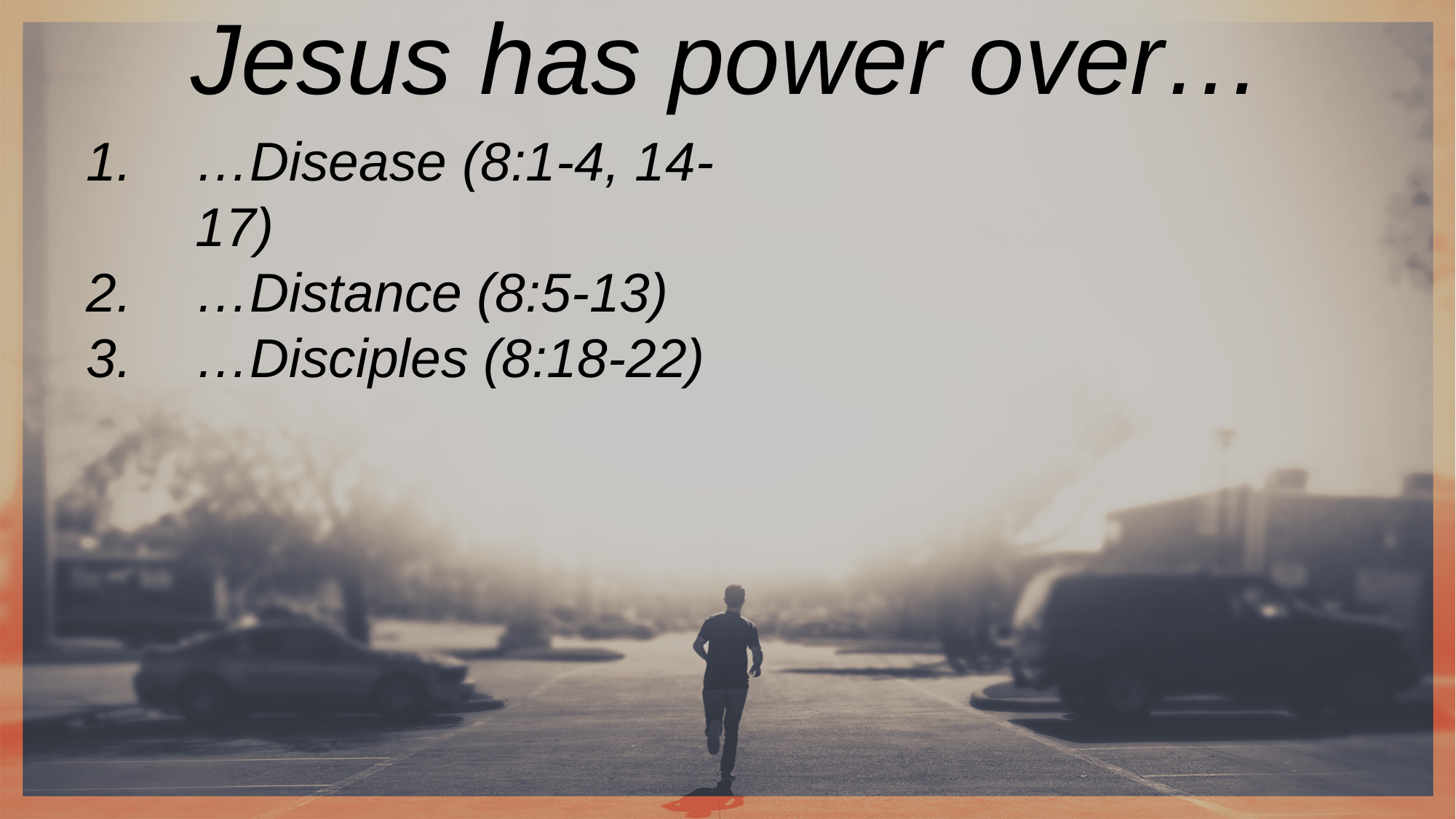

Jesus has power over…
…Disease (8:1-4, 14-17)
…Distance (8:5-13)
…Disciples (8:18-22)